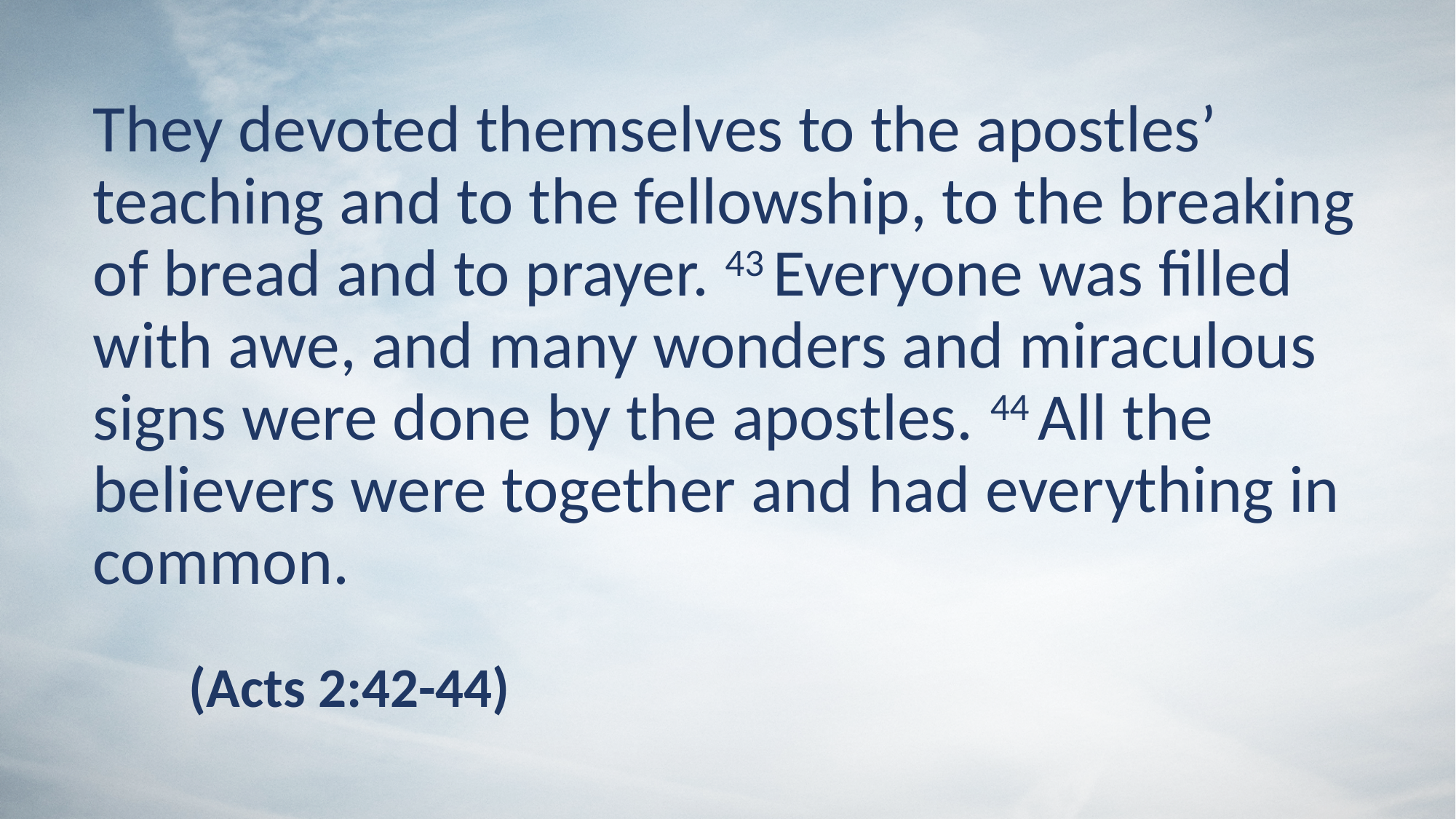

# They devoted themselves to the apostles’ teaching and to the fellowship, to the breaking of bread and to prayer. 43 Everyone was filled with awe, and many wonders and miraculous signs were done by the apostles. 44 All the believers were together and had everything in common. (Acts 2:42-44)